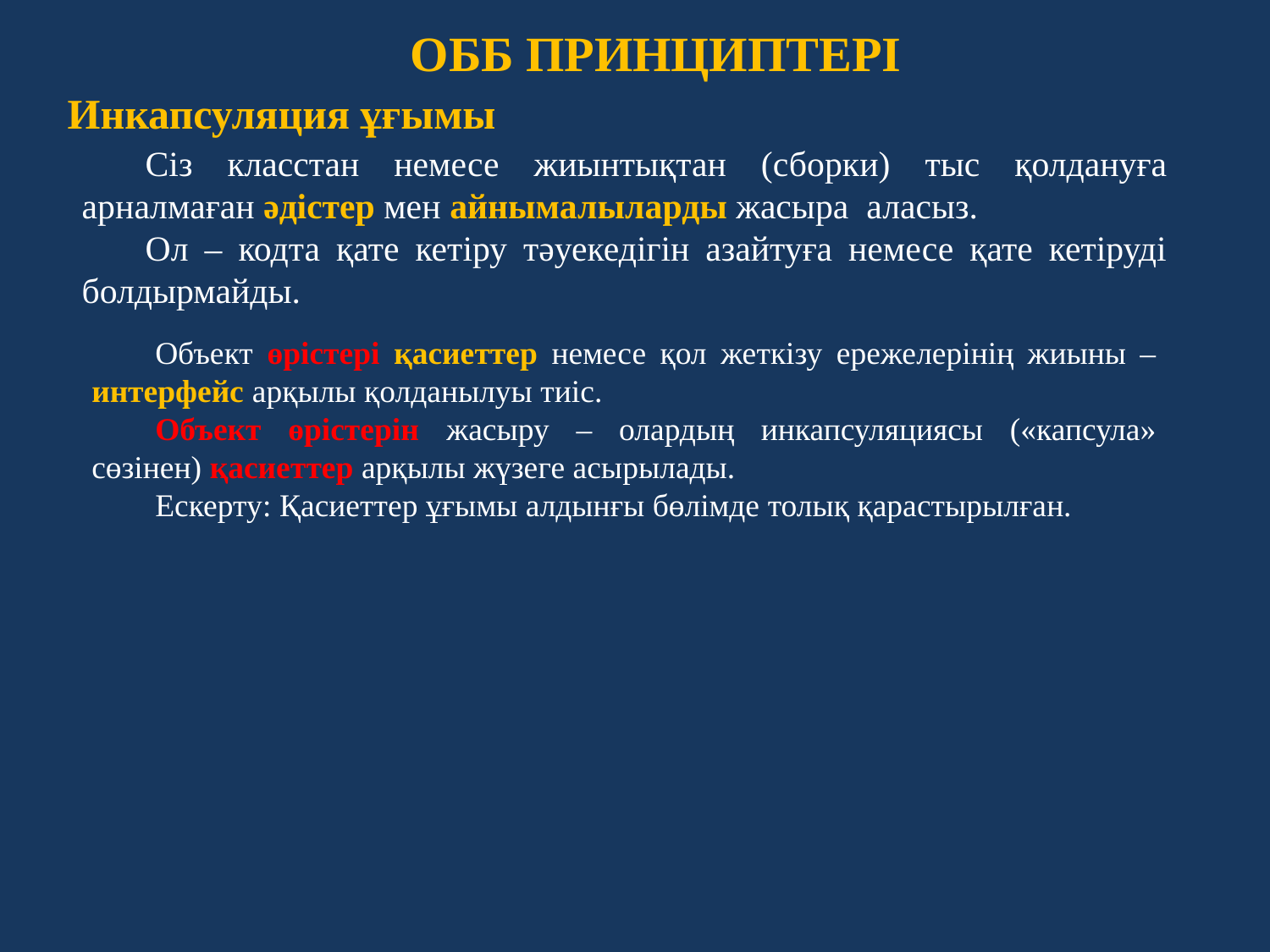

ОББ ПРИНЦИПТЕРІ
Инкапсуляция ұғымы

Сіз класстан немесе жиынтықтан (сборки) тыс қолдануға арналмаған әдістер мен айнымалыларды жасыра  аласыз.
Ол – кодта қате кетіру тәуекедігін азайтуға немесе қате кетіруді болдырмайды.

Объект өрістері қасиеттер немесе қол жеткізу ережелерінің жиыны – интерфейс арқылы қолданылуы тиіс.
Объект өрістерін жасыру – олардың инкапсуляциясы («капсула» сөзінен) қасиеттер арқылы жүзеге асырылады.
Ескерту: Қасиеттер ұғымы алдынғы бөлімде толық қарастырылған.